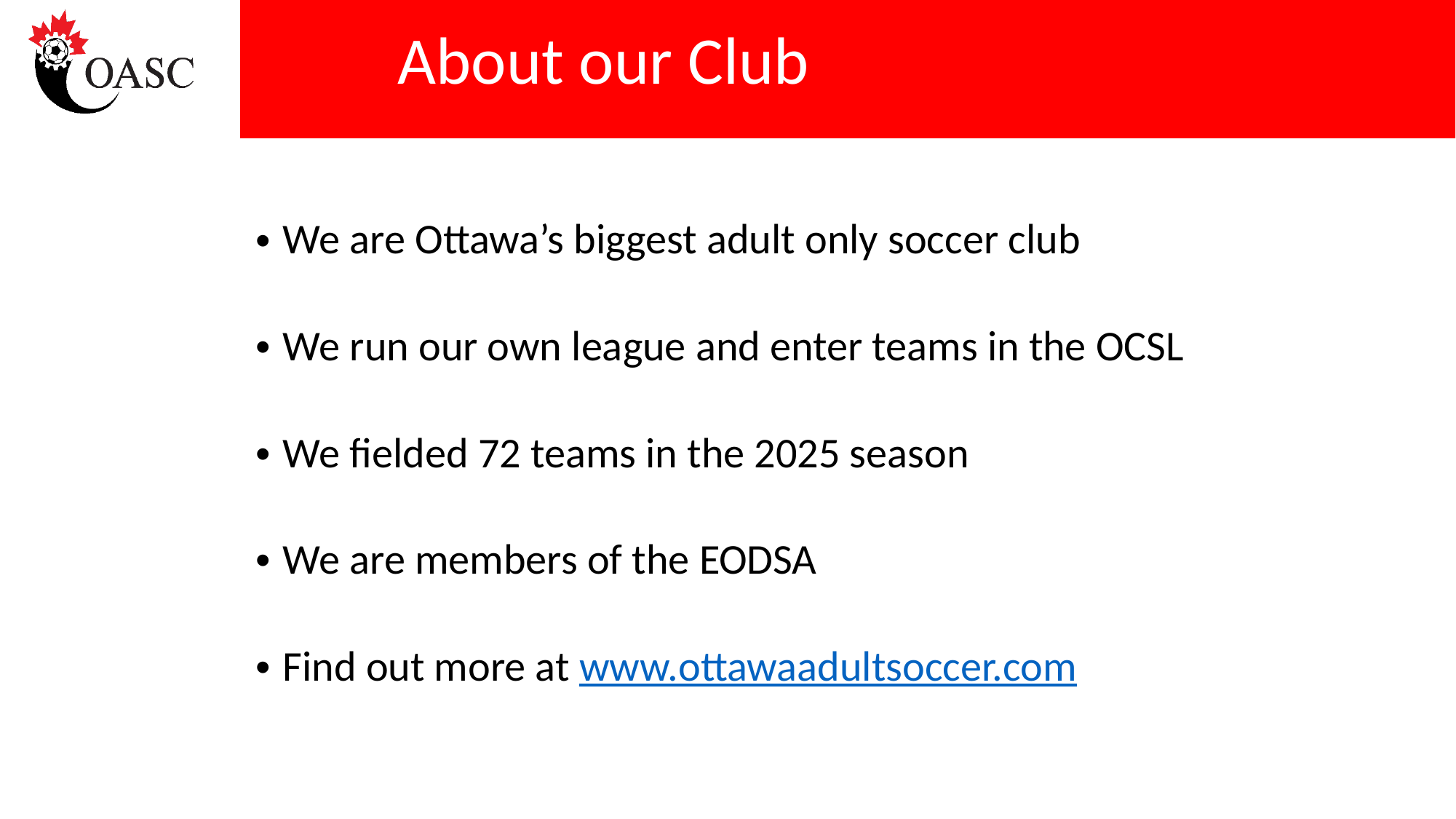

# About our Club
We are Ottawa’s biggest adult only soccer club

We run our own league and enter teams in the OCSL

We fielded 72 teams in the 2025 season

We are members of the EODSA

Find out more at www.ottawaadultsoccer.com